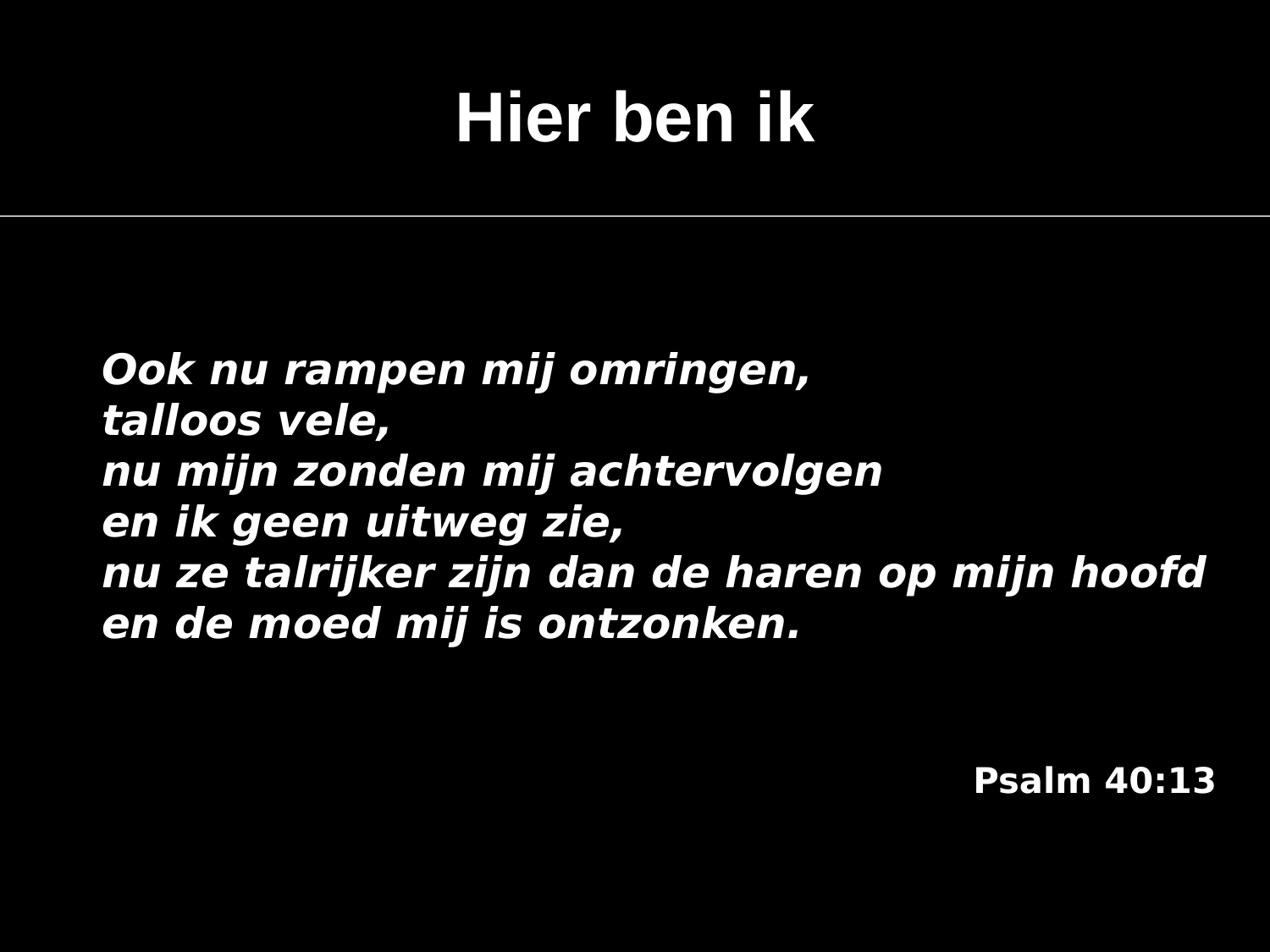

Hier ben ik

Ook nu rampen mij omringen,
talloos vele,
nu mijn zonden mij achtervolgen
en ik geen uitweg zie,
nu ze talrijker zijn dan de haren op mijn hoofd
en de moed mij is ontzonken.

								Psalm 40:13